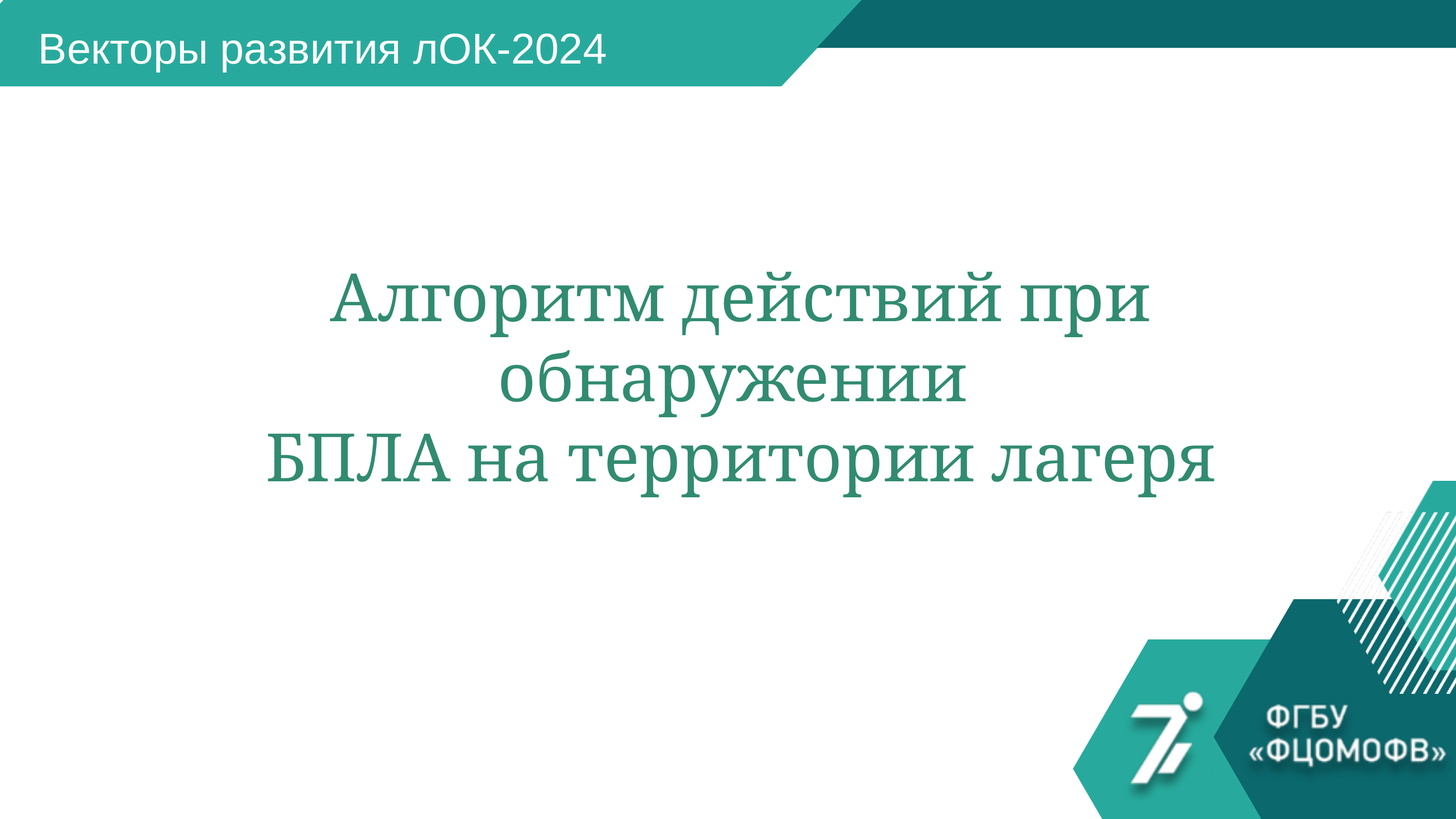

Векторы развития лОК-2024

Алгоритм действий при обнаружении
БПЛА на территории лагеря